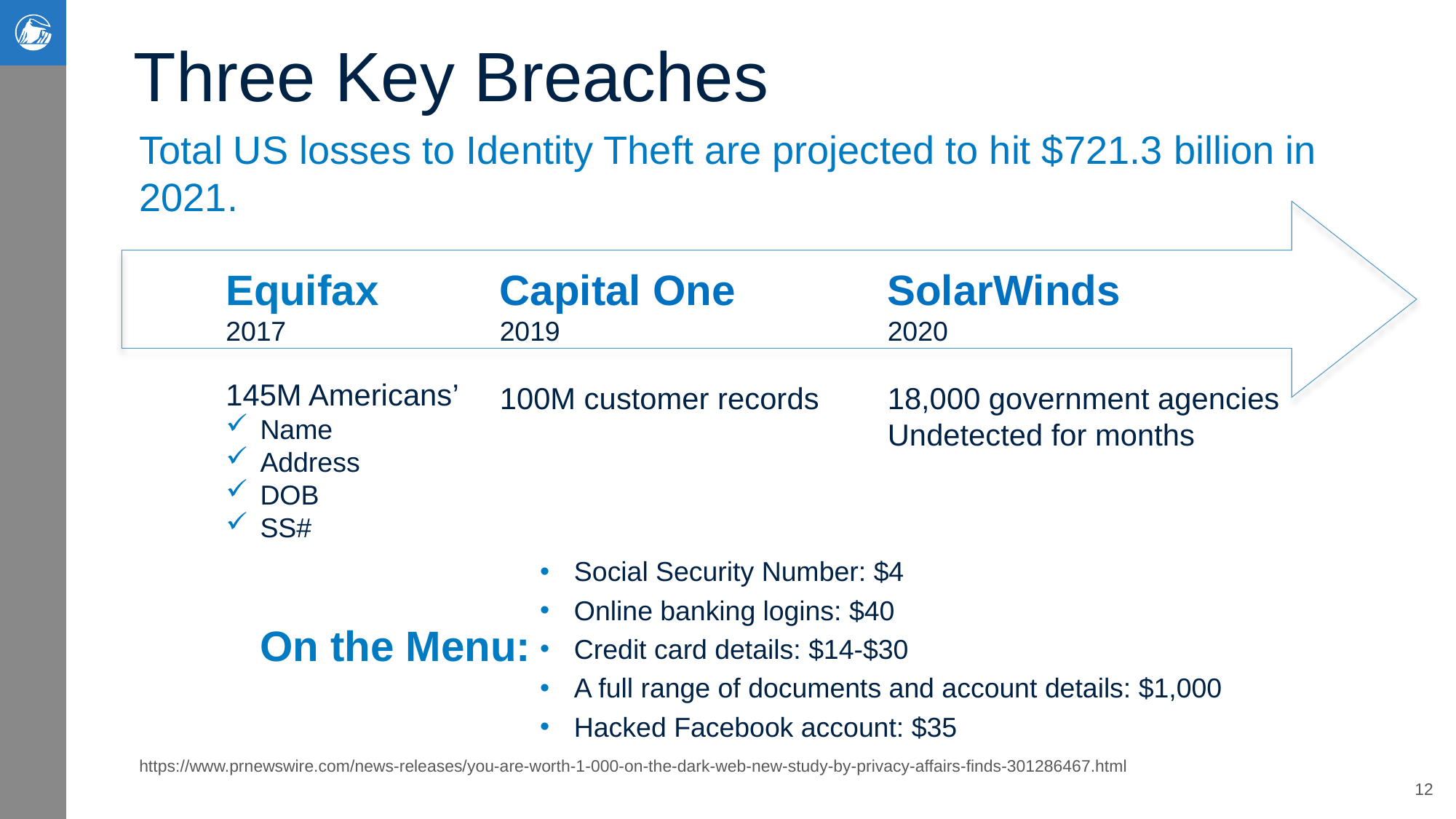

# Three Key Breaches
Total US losses to Identity Theft are projected to hit $721.3 billion in 2021.

Equifax
2017

145M Americans’
Name
Address
DOB
SS#

SolarWinds
2020

18,000 government agencies
Undetected for months

Capital One
2019

100M customer records

Social Security Number: $4
Online banking logins: $40
Credit card details: $14-$30
A full range of documents and account details: $1,000
Hacked Facebook account: $35
On the Menu:
https://www.prnewswire.com/news-releases/you-are-worth-1-000-on-the-dark-web-new-study-by-privacy-affairs-finds-301286467.html

12